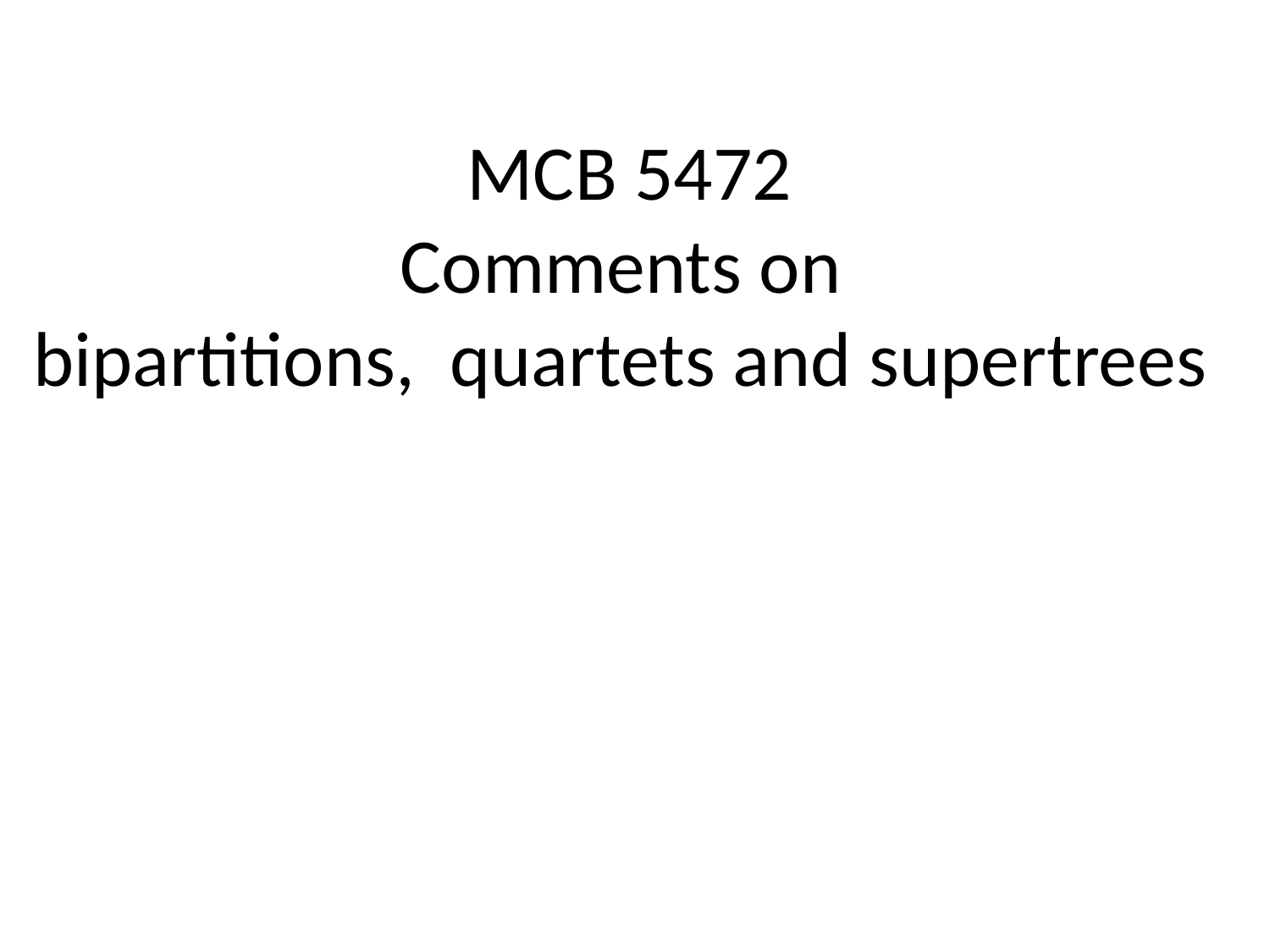

MCB 5472
Comments on
bipartitions,  quartets and supertrees